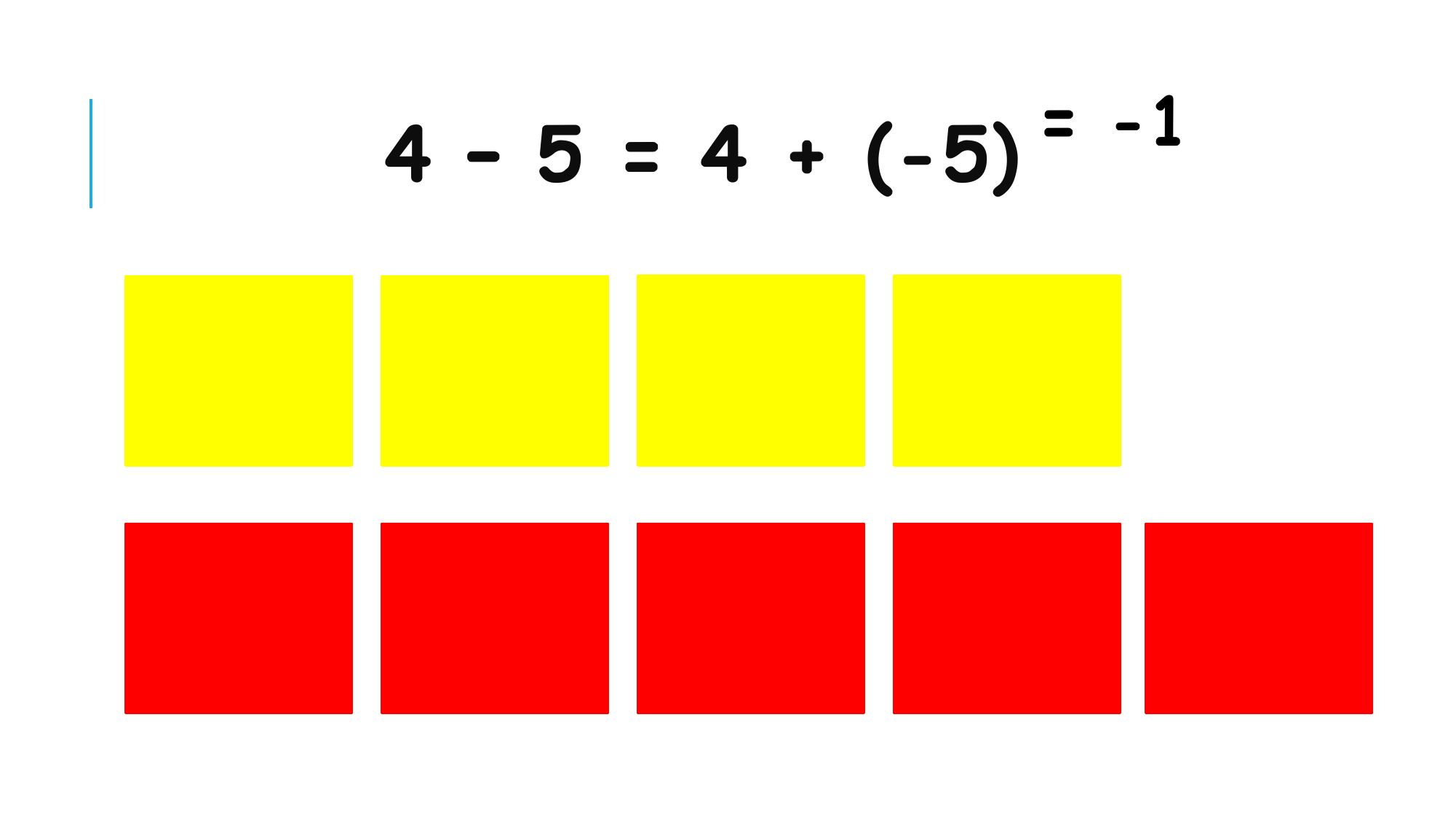

= -1
# 4 – 5 = 4 + (-5)